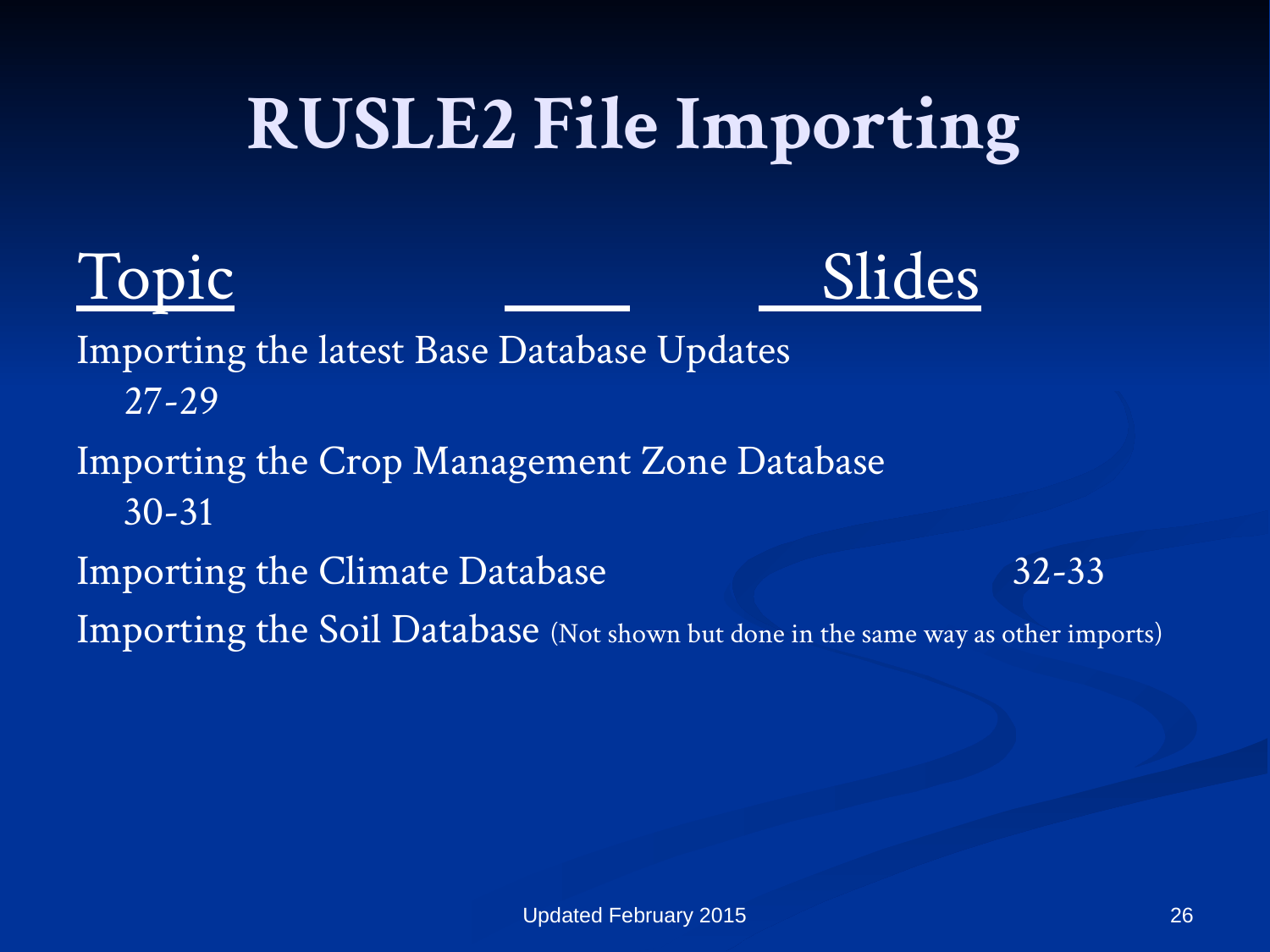

# RUSLE2 File Importing
Topic			        		    Slides
Importing the latest Base Database Updates			27-29
Importing the Crop Management Zone Database		30-31
Importing the Climate Database				32-33
Importing the Soil Database (Not shown but done in the same way as other imports)

Updated February 2015
26